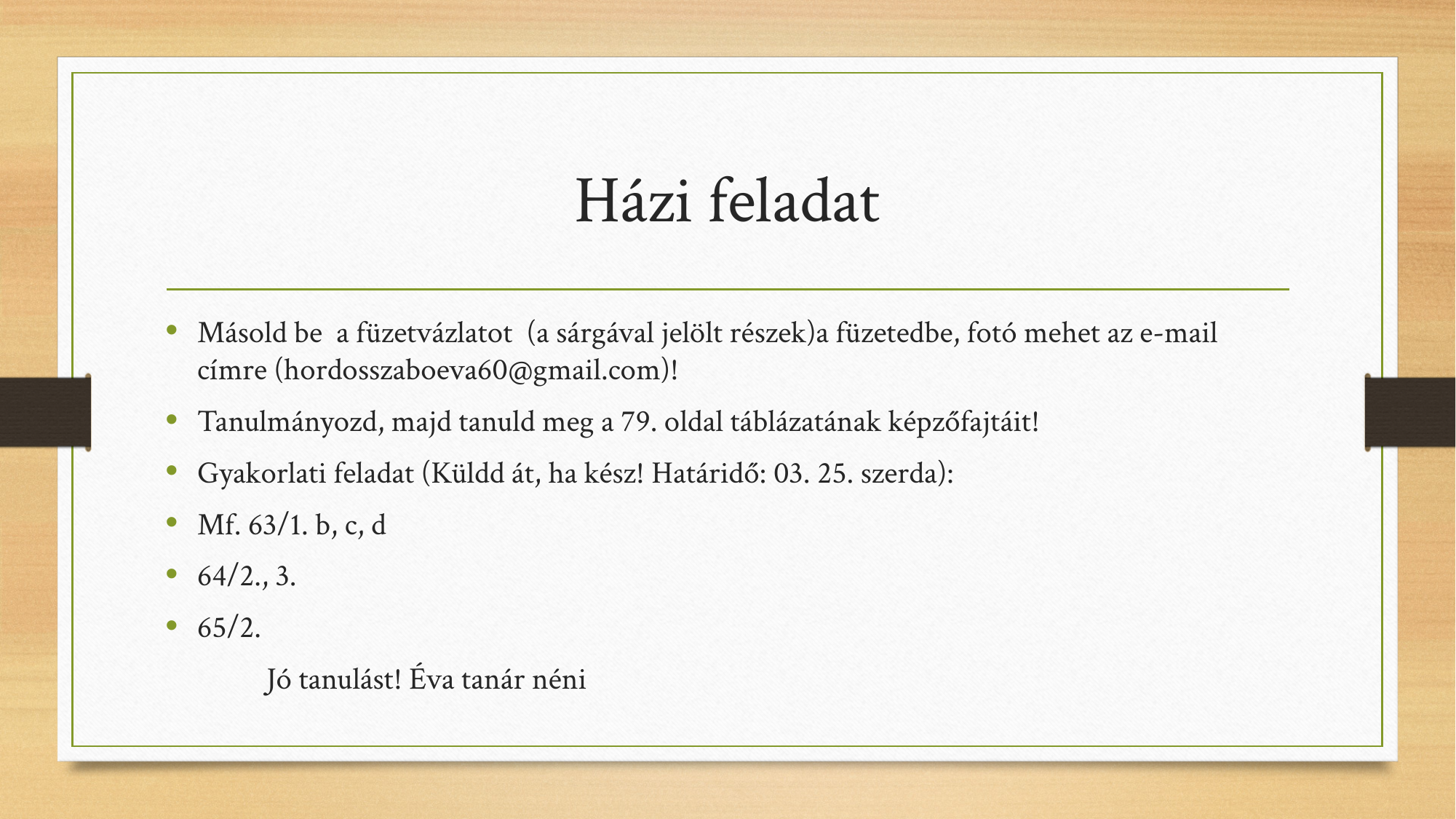

# Házi feladat
Másold be  a füzetvázlatot  (a sárgával jelölt részek)a füzetedbe, fotó mehet az e-mail címre (hordosszaboeva60@gmail.com)!
Tanulmányozd, majd tanuld meg a 79. oldal táblázatának képzőfajtáit!
Gyakorlati feladat (Küldd át, ha kész! Határidő: 03. 25. szerda):
Mf. 63/1. b, c, d
64/2., 3.
65/2.
											 Jó tanulást! Éva tanár néni